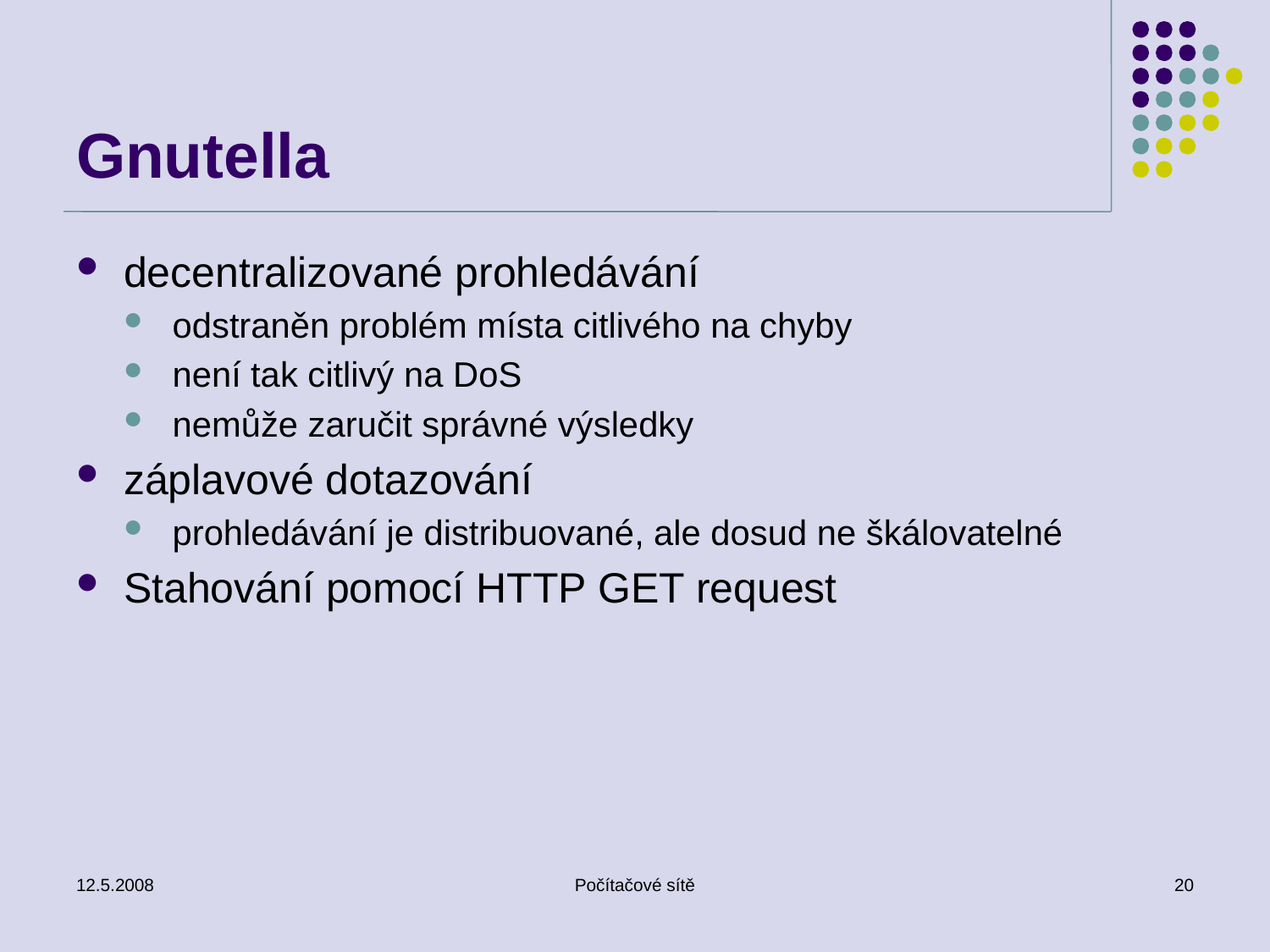

# Gnutella
decentralizované prohledávání
odstraněn problém místa citlivého na chyby
není tak citlivý na DoS
nemůže zaručit správné výsledky
záplavové dotazování
prohledávání je distribuované, ale dosud ne škálovatelné
Stahování pomocí HTTP GET request

12.5.2008
Počítačové sítě
20